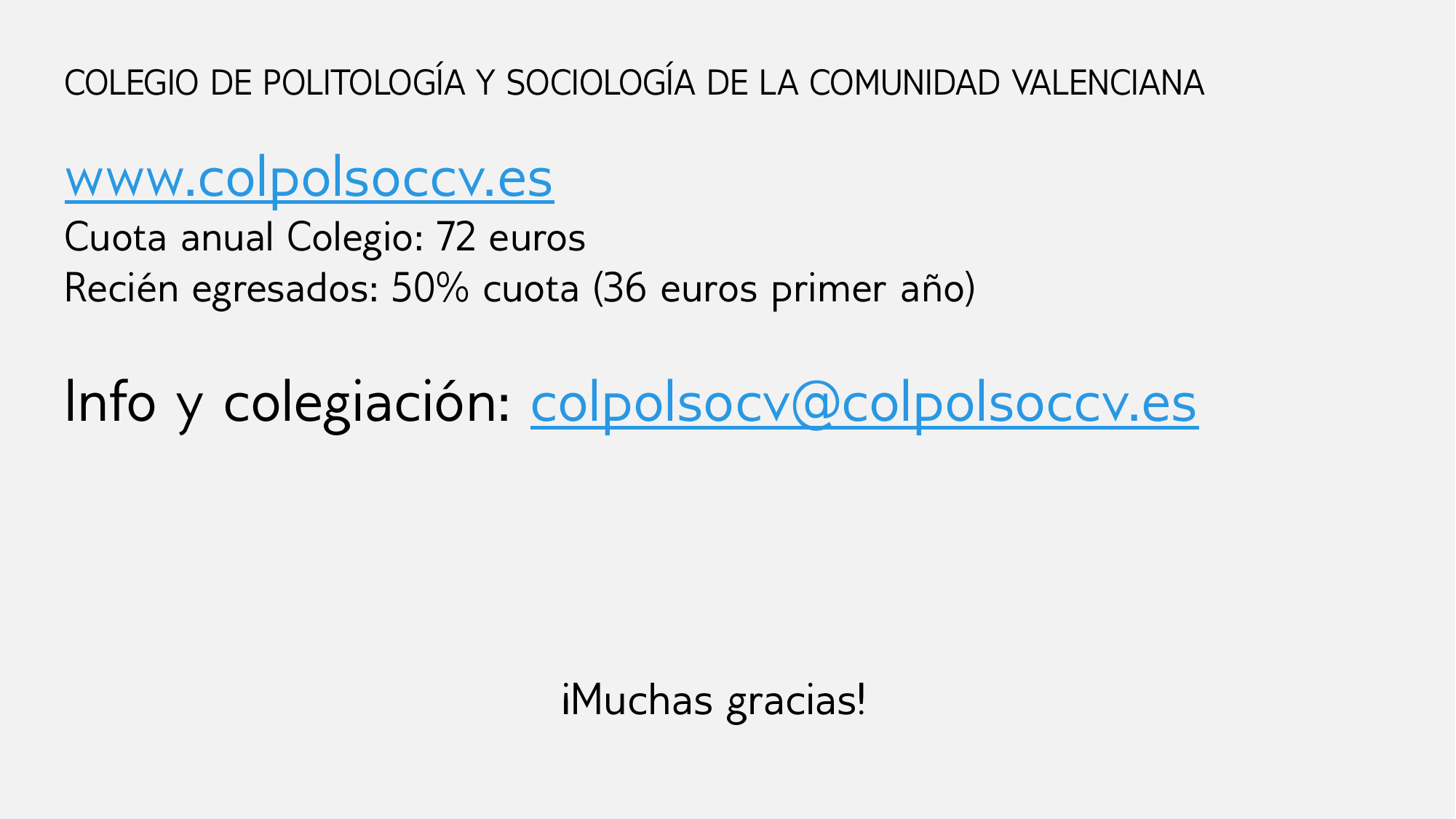

COLEGIO DE POLITOLOGÍA Y SOCIOLOGÍA DE LA COMUNIDAD VALENCIANA

www.colpolsoccv.es
Cuota anual Colegio: 72 euros
Recién egresados: 50% cuota (36 euros primer año)

Info y colegiación: colpolsocv@colpolsoccv.es

¡Muchas gracias!